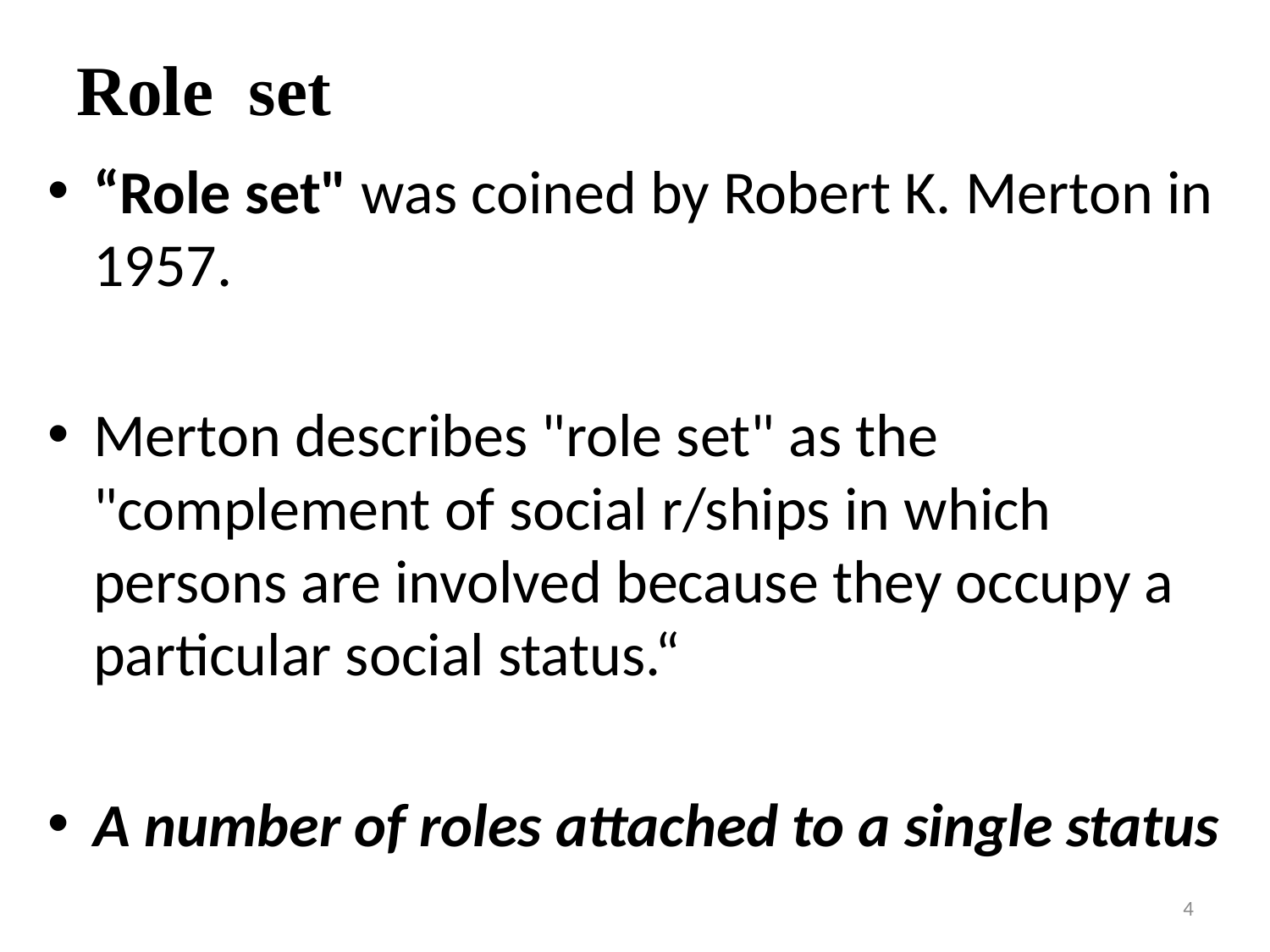

# Role  set
“Role set" was coined by Robert K. Merton in 1957.

Merton describes "role set" as the "complement of social r/ships in which persons are involved because they occupy a particular social status.“

A number of roles attached to a single status

4